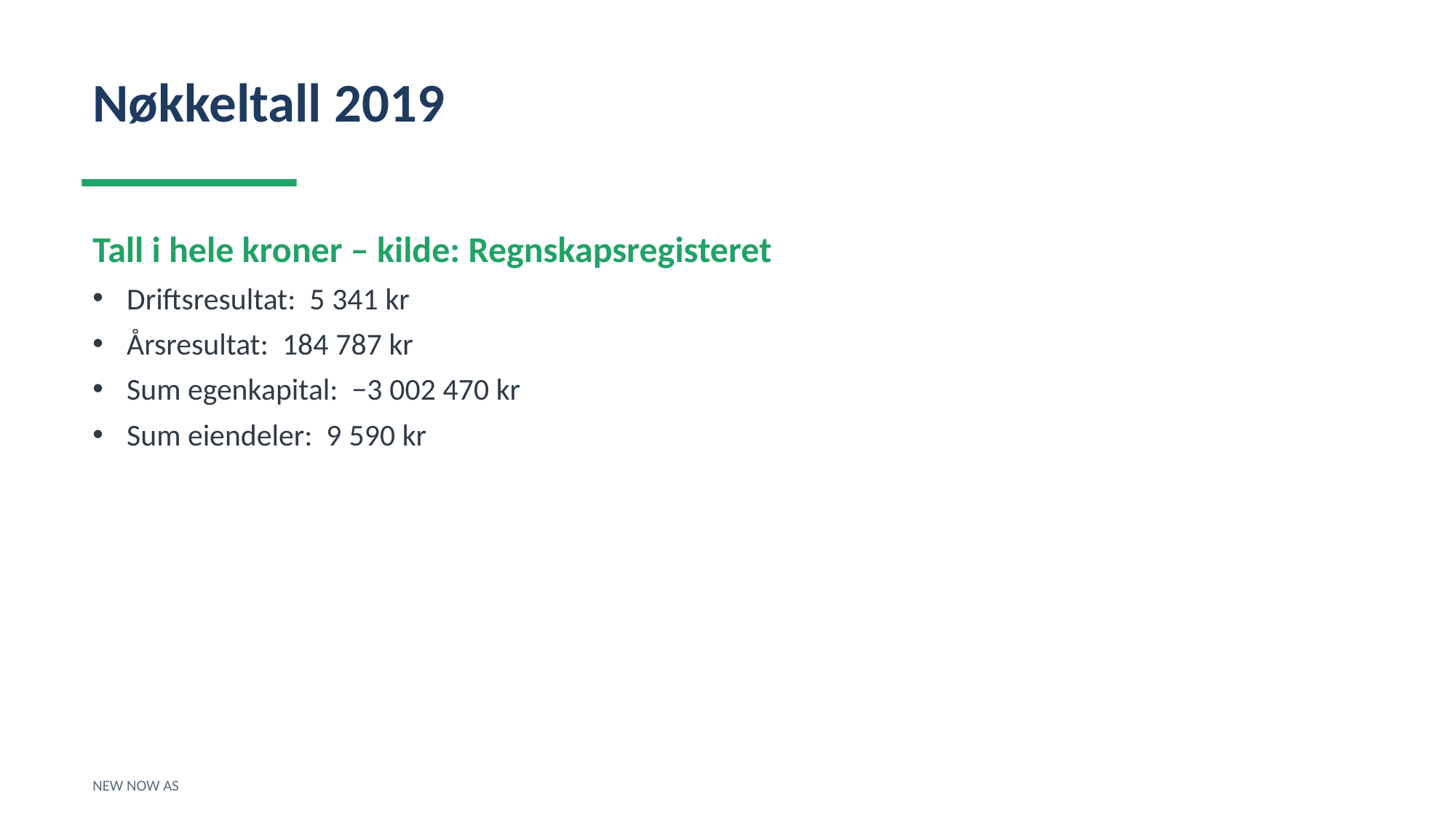

Nøkkeltall 2019

Tall i hele kroner – kilde: Regnskapsregisteret
Driftsresultat:  5 341 kr
Årsresultat:  184 787 kr
Sum egenkapital:  −3 002 470 kr
Sum eiendeler:  9 590 kr
NEW NOW AS